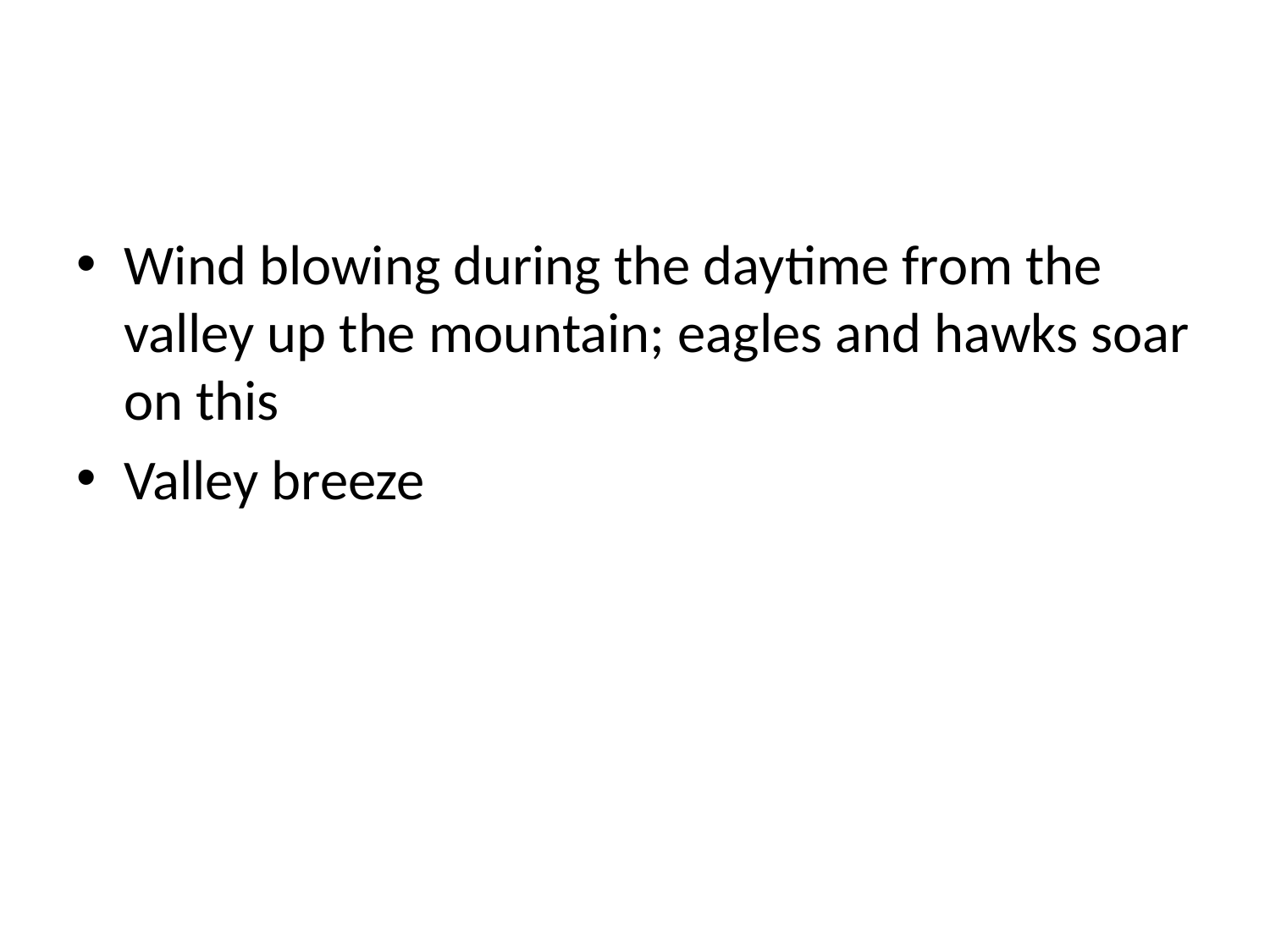

#
Wind blowing during the daytime from the valley up the mountain; eagles and hawks soar on this
Valley breeze